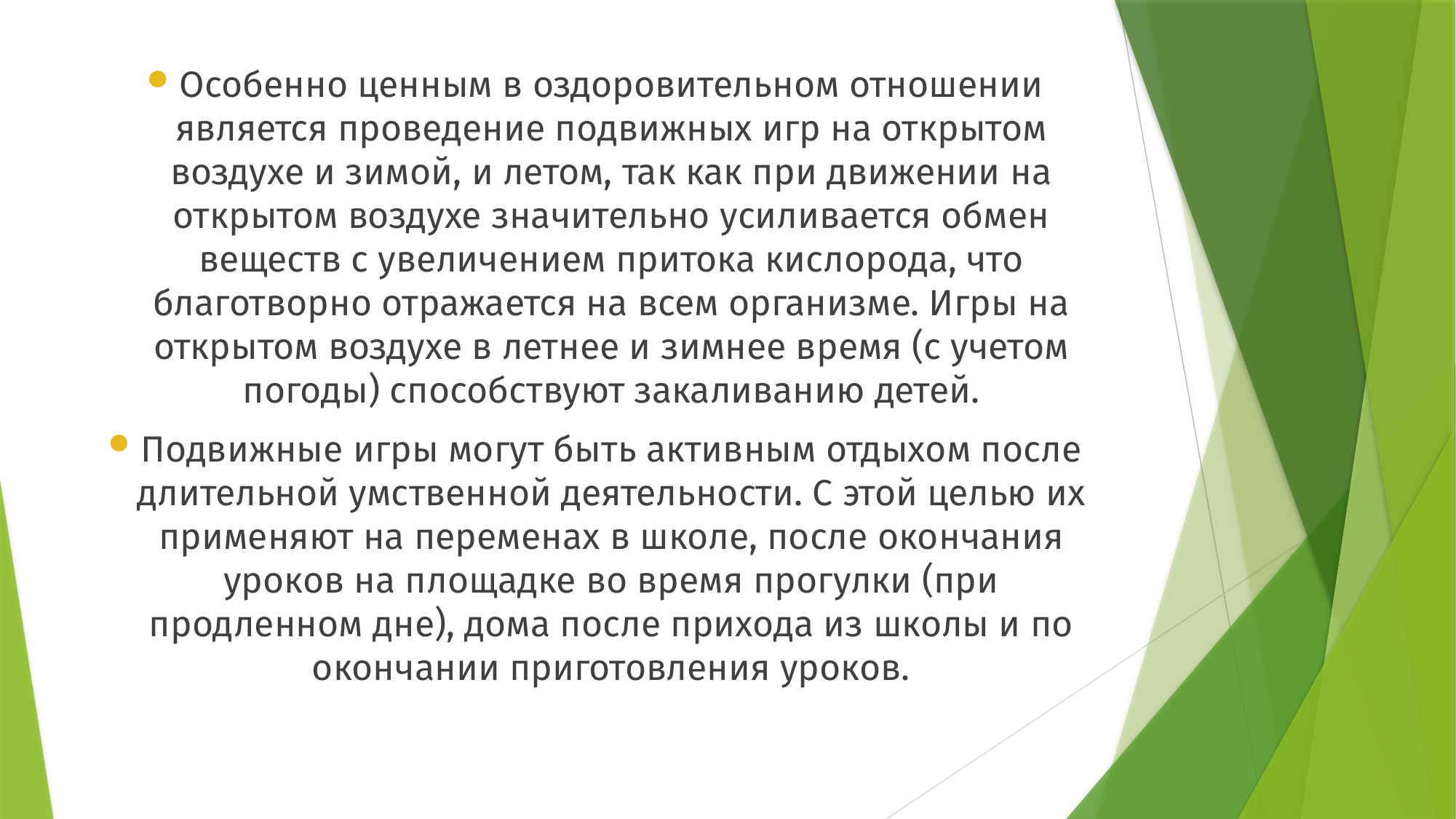

Особенно ценным в оздоровительном отношении является проведение подвижных игр на открытом воздухе и зимой, и летом, так как при движении на открытом воздухе значительно усиливается обмен веществ с увеличением притока кислорода, что благотворно отражается на всем организме. Игры на открытом воздухе в летнее и зимнее время (с учетом погоды) способствуют закаливанию детей.
Подвижные игры могут быть активным отдыхом после длительной умственной деятельности. С этой целью их применяют на переменах в школе, после окончания уроков на площадке во время прогулки (при продленном дне), дома после прихода из школы и по окончании приготовления уроков.